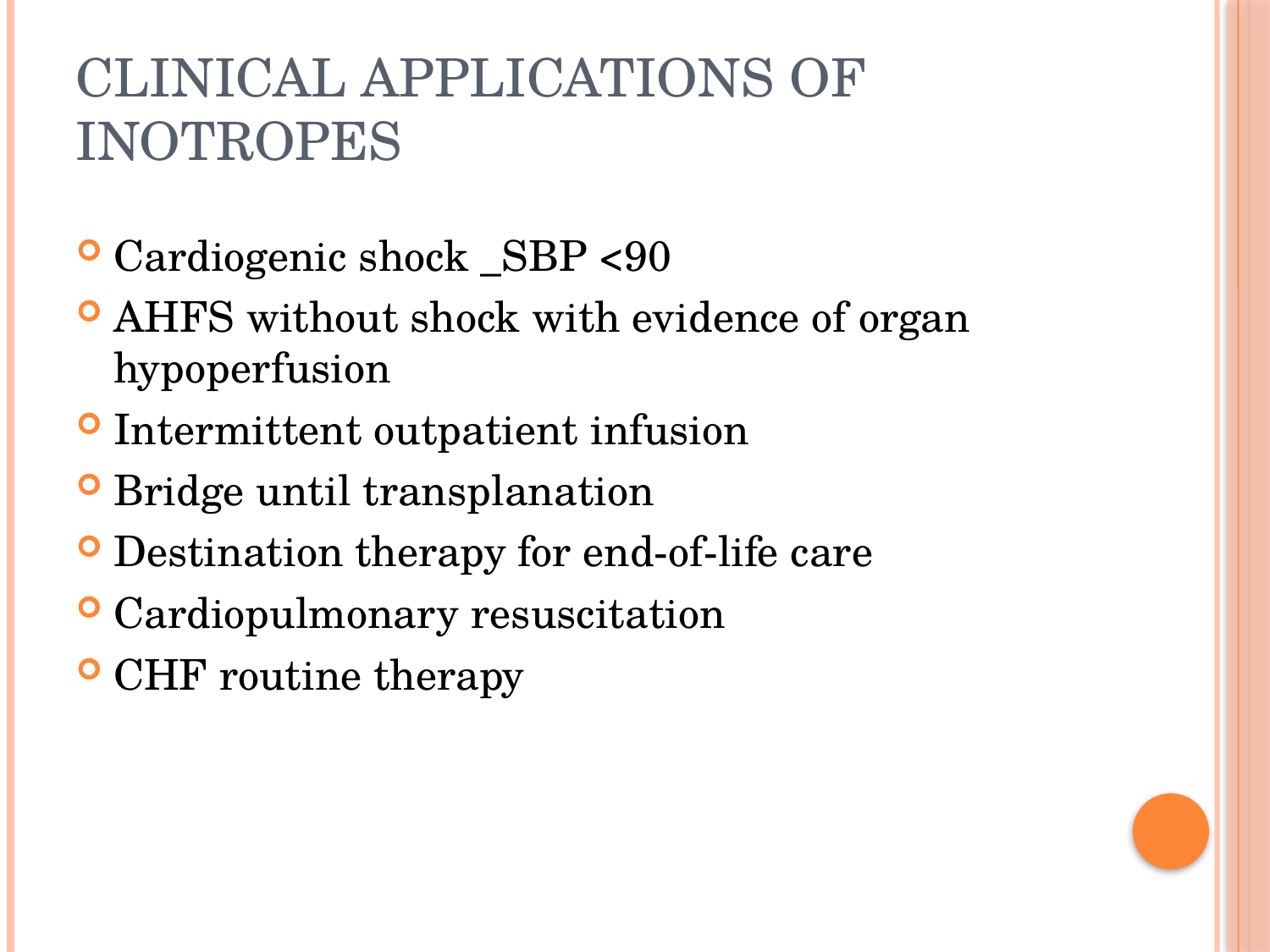

# Clinical applications of inotropes

Cardiogenic shock _SBP <90
AHFS without shock with evidence of organ hypoperfusion
Intermittent outpatient infusion
Bridge until transplanation
Destination therapy for end-of-life care
Cardiopulmonary resuscitation
CHF routine therapy